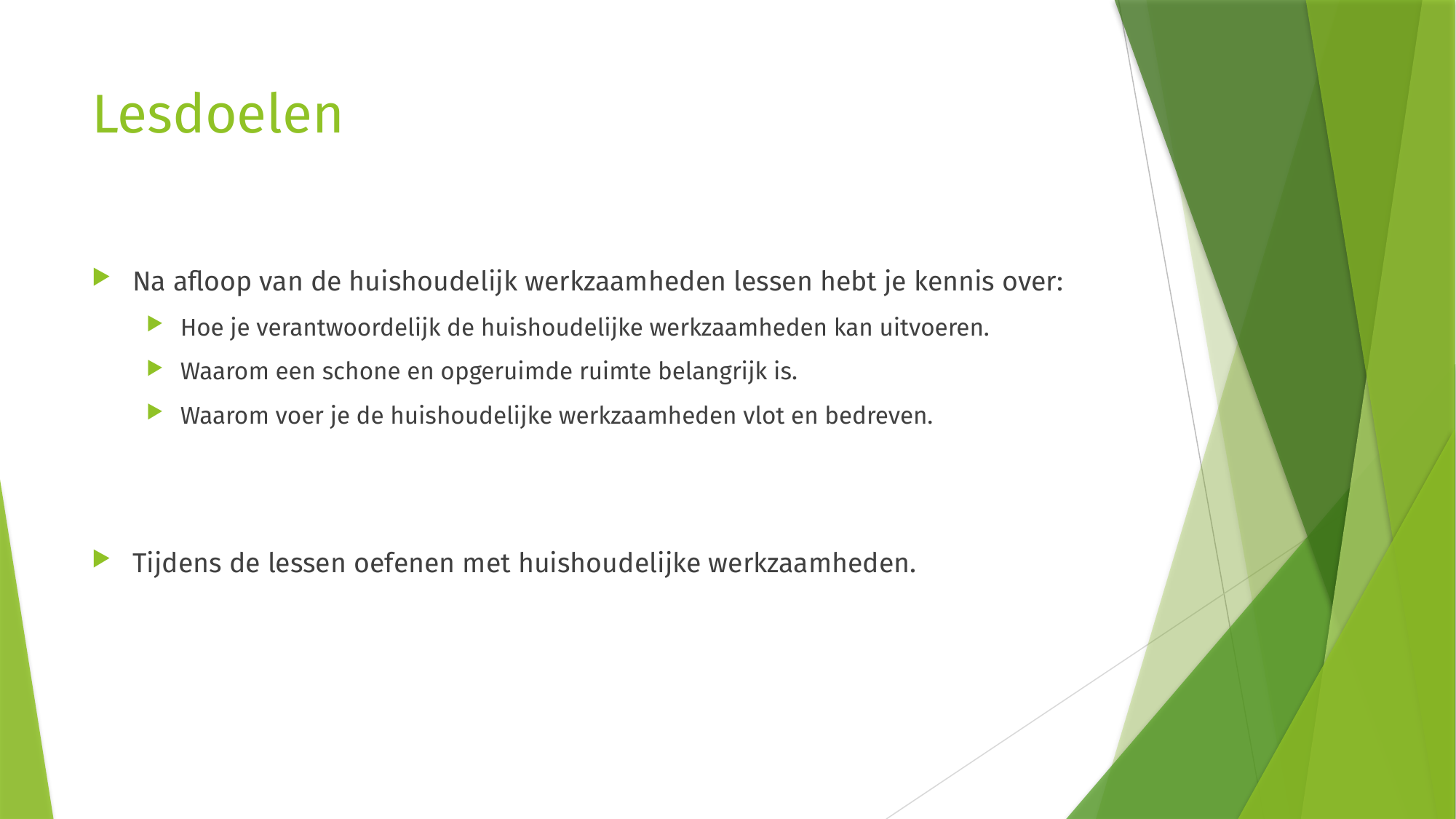

# Lesdoelen
Na afloop van de huishoudelijk werkzaamheden lessen hebt je kennis over:
Hoe je verantwoordelijk de huishoudelijke werkzaamheden kan uitvoeren.
Waarom een schone en opgeruimde ruimte belangrijk is.
Waarom voer je de huishoudelijke werkzaamheden vlot en bedreven.

Tijdens de lessen oefenen met huishoudelijke werkzaamheden.